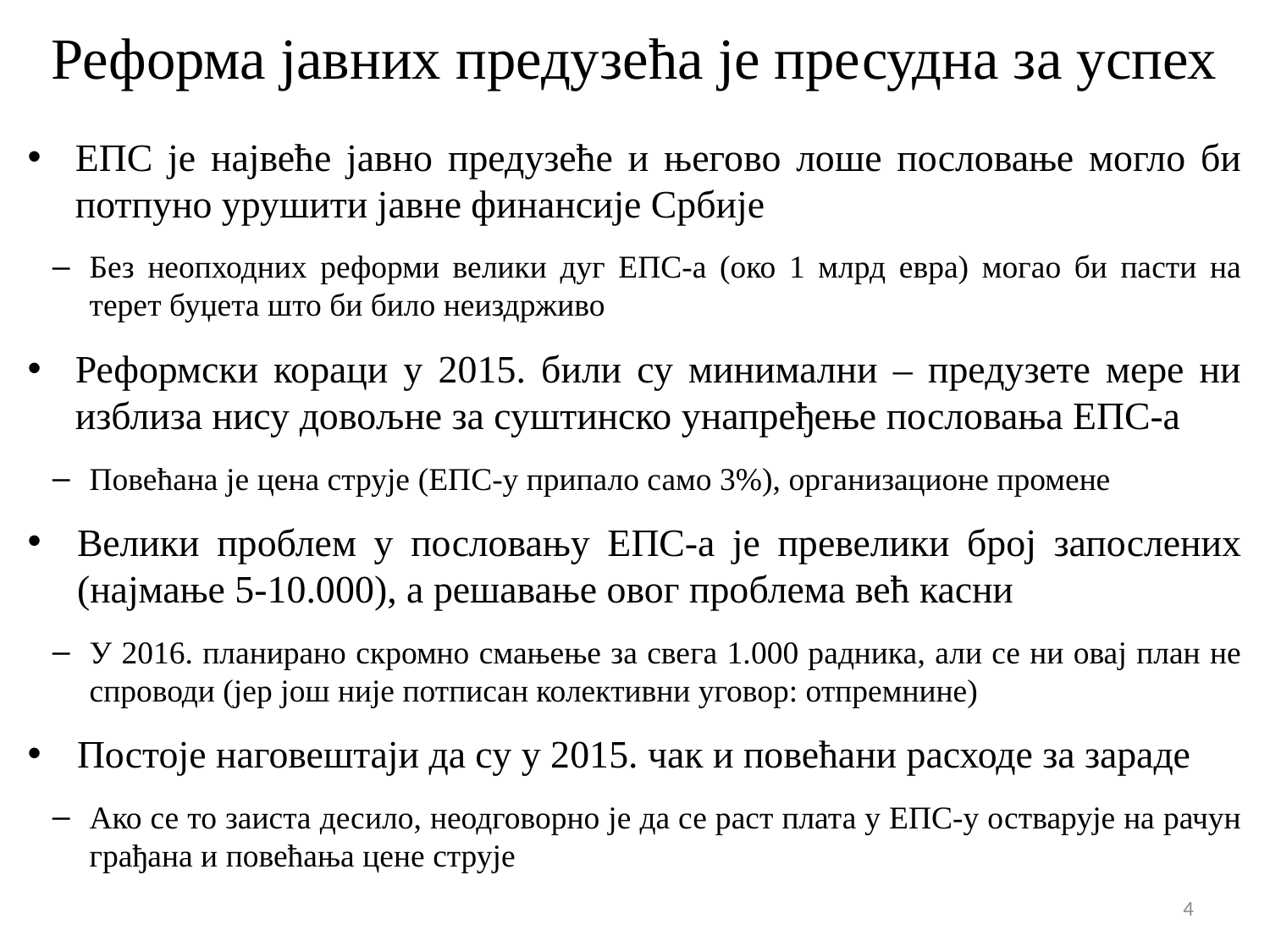

# Реформа јавних предузећа је пресудна за успех
ЕПС је највеће јавно предузеће и његово лоше пословање могло би потпуно урушити јавне финансије Србије
Без неопходних реформи велики дуг ЕПС-а (око 1 млрд евра) могао би пасти на терет буџета што би било неиздрживо
Реформски кораци у 2015. били су минимални – предузете мере ни изблиза нису довољне за суштинско унапређење пословања ЕПС-а
Повећана је цена струје (ЕПС-у припало само 3%), организационе промене
Велики проблем у пословању ЕПС-а је превелики број запослених (најмање 5-10.000), а решавање овог проблема већ касни
У 2016. планирано скромно смањење за свега 1.000 радника, али се ни овај план не спроводи (јер још није потписан колективни уговор: отпремнине)
Постоје наговештаји да су у 2015. чак и повећани расходе за зараде
Ако се то заиста десило, неодговорно је да се раст плата у ЕПС-у остварује на рачун грађана и повећања цене струје

4